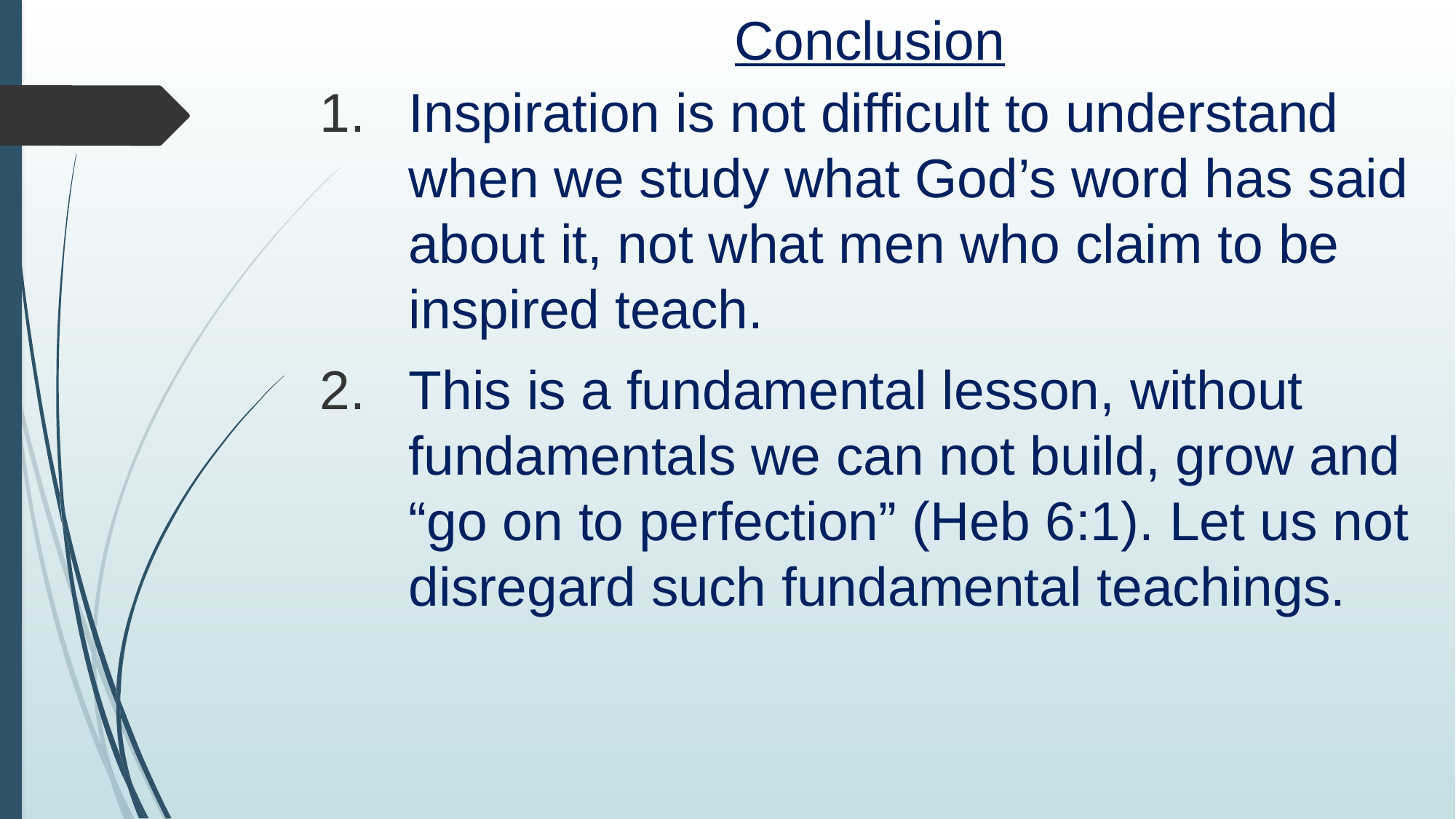

# Conclusion
Inspiration is not difficult to understand when we study what God’s word has said about it, not what men who claim to be inspired teach.
This is a fundamental lesson, without fundamentals we can not build, grow and “go on to perfection” (Heb 6:1). Let us not disregard such fundamental teachings.